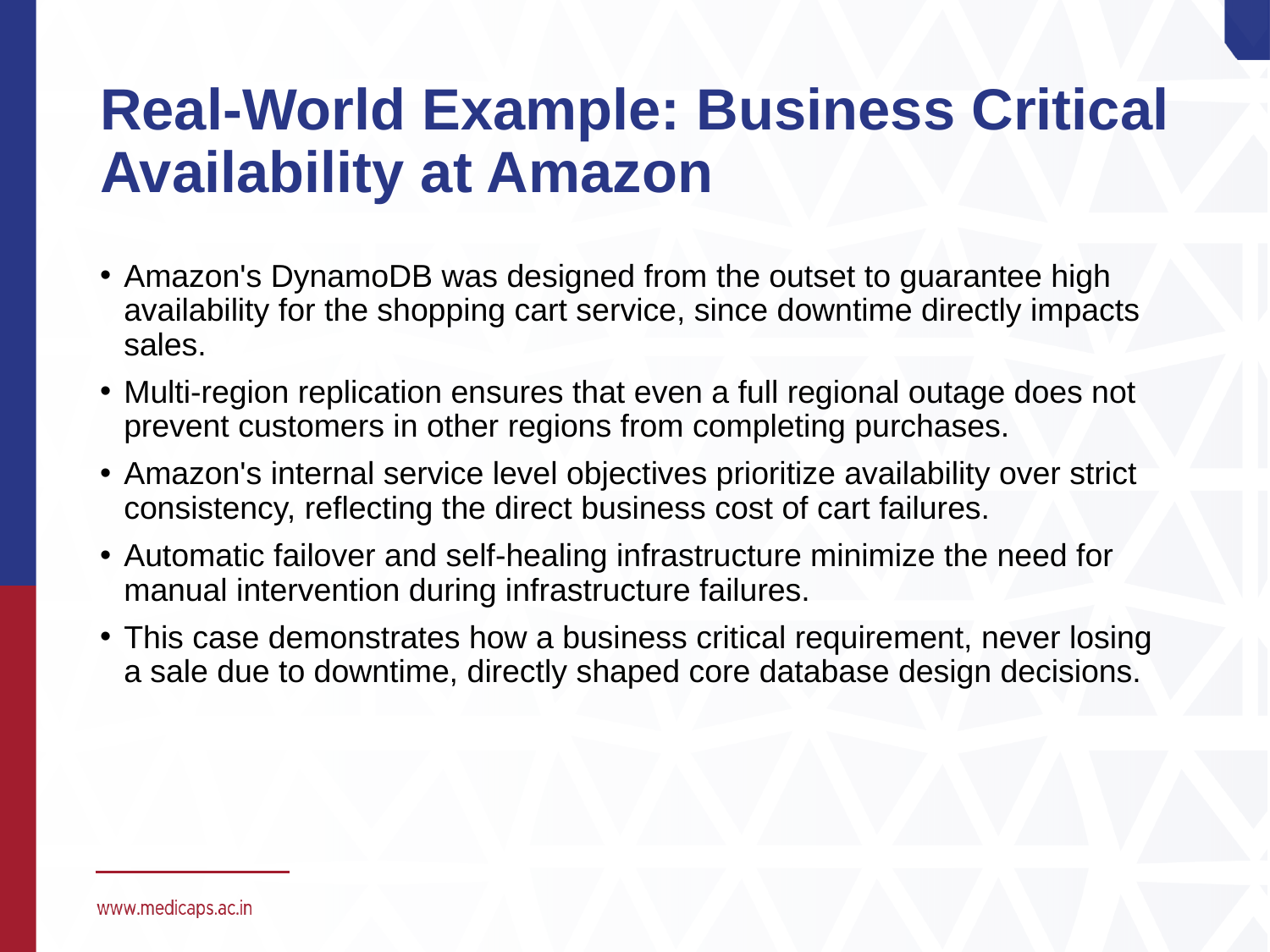

# Real-World Example: Business Critical Availability at Amazon
Amazon's DynamoDB was designed from the outset to guarantee high availability for the shopping cart service, since downtime directly impacts sales.
Multi-region replication ensures that even a full regional outage does not prevent customers in other regions from completing purchases.
Amazon's internal service level objectives prioritize availability over strict consistency, reflecting the direct business cost of cart failures.
Automatic failover and self-healing infrastructure minimize the need for manual intervention during infrastructure failures.
This case demonstrates how a business critical requirement, never losing a sale due to downtime, directly shaped core database design decisions.